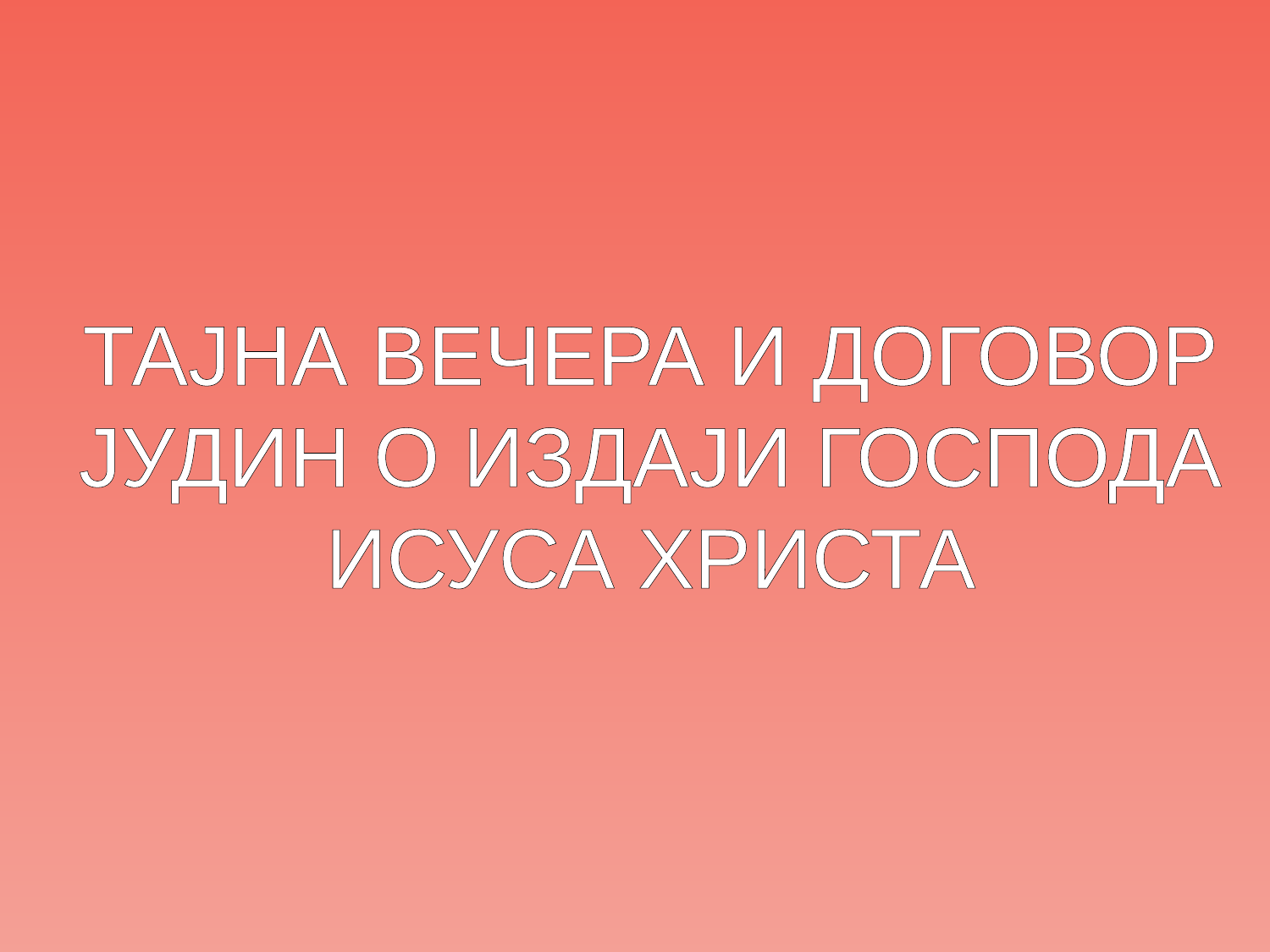

# ТАЈНА ВЕЧЕРА И ДОГОВОР ЈУДИН О ИЗДАЈИ ГОСПОДА ИСУСА ХРИСТА